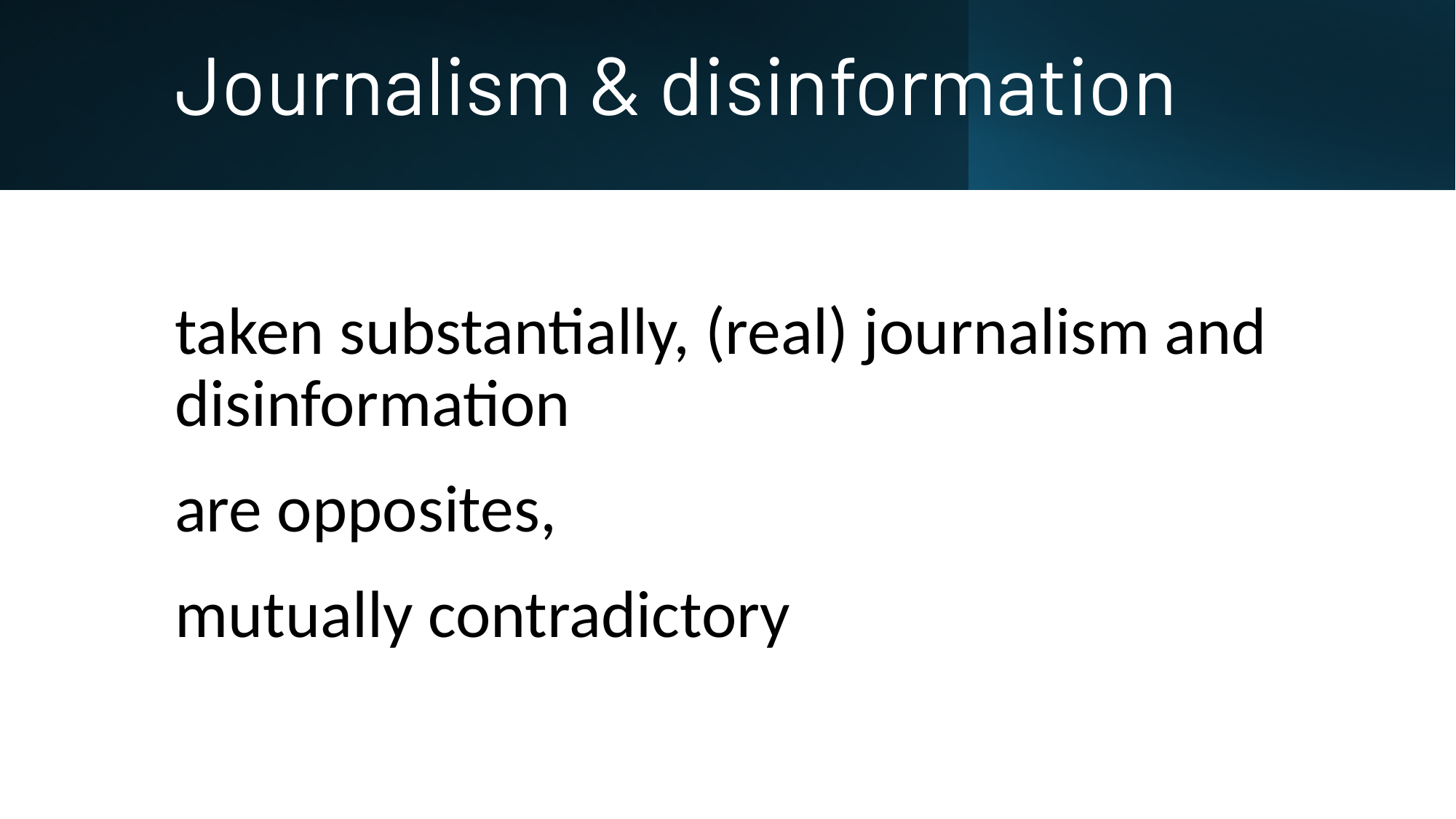

# Journalism & disinformation
taken substantially, (real) journalism and disinformation
are opposites,
mutually contradictory